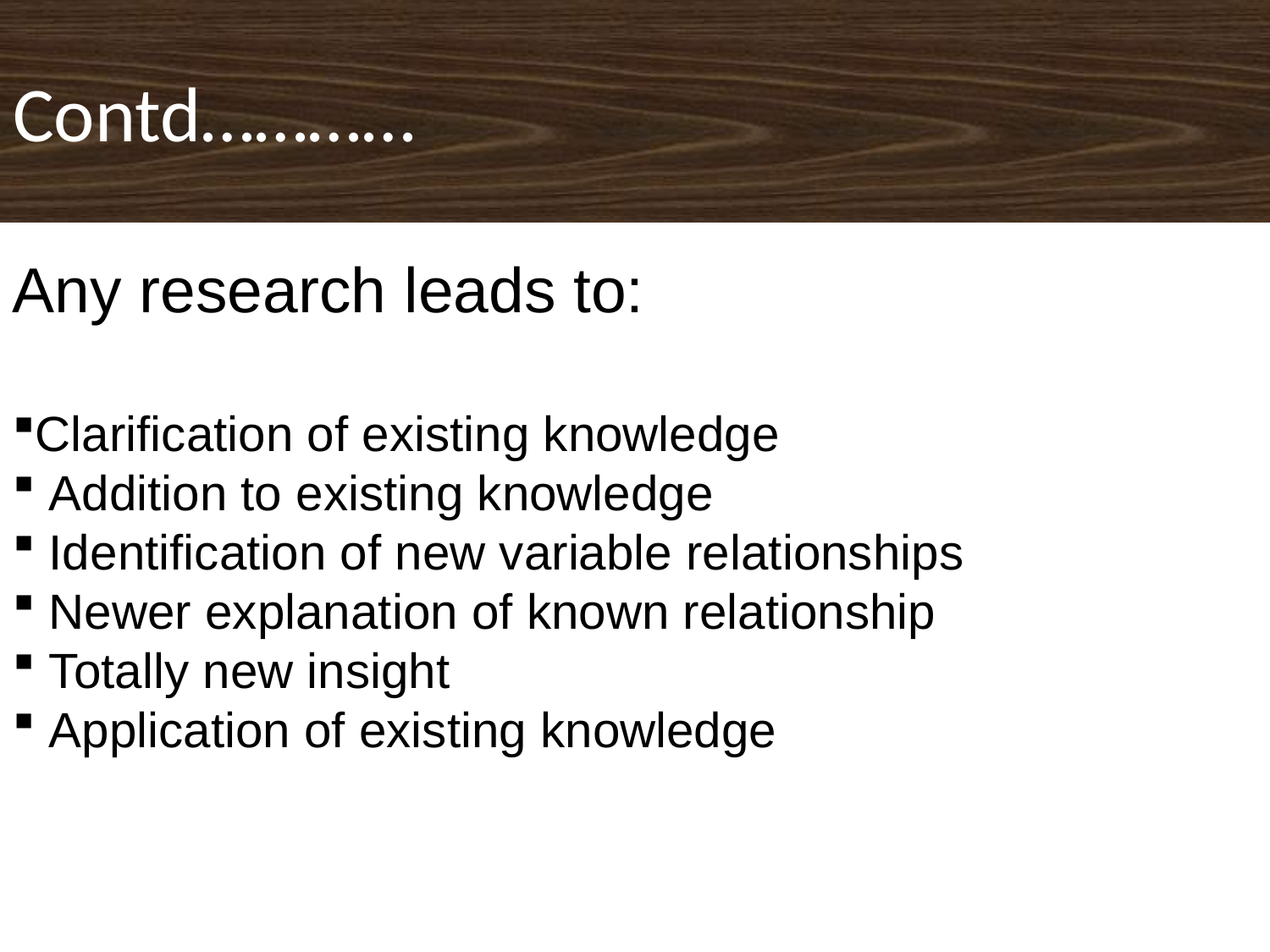

# Contd…………
Any research leads to:

Clarification of existing knowledge
 Addition to existing knowledge
 Identification of new variable relationships
 Newer explanation of known relationship
 Totally new insight
 Application of existing knowledge